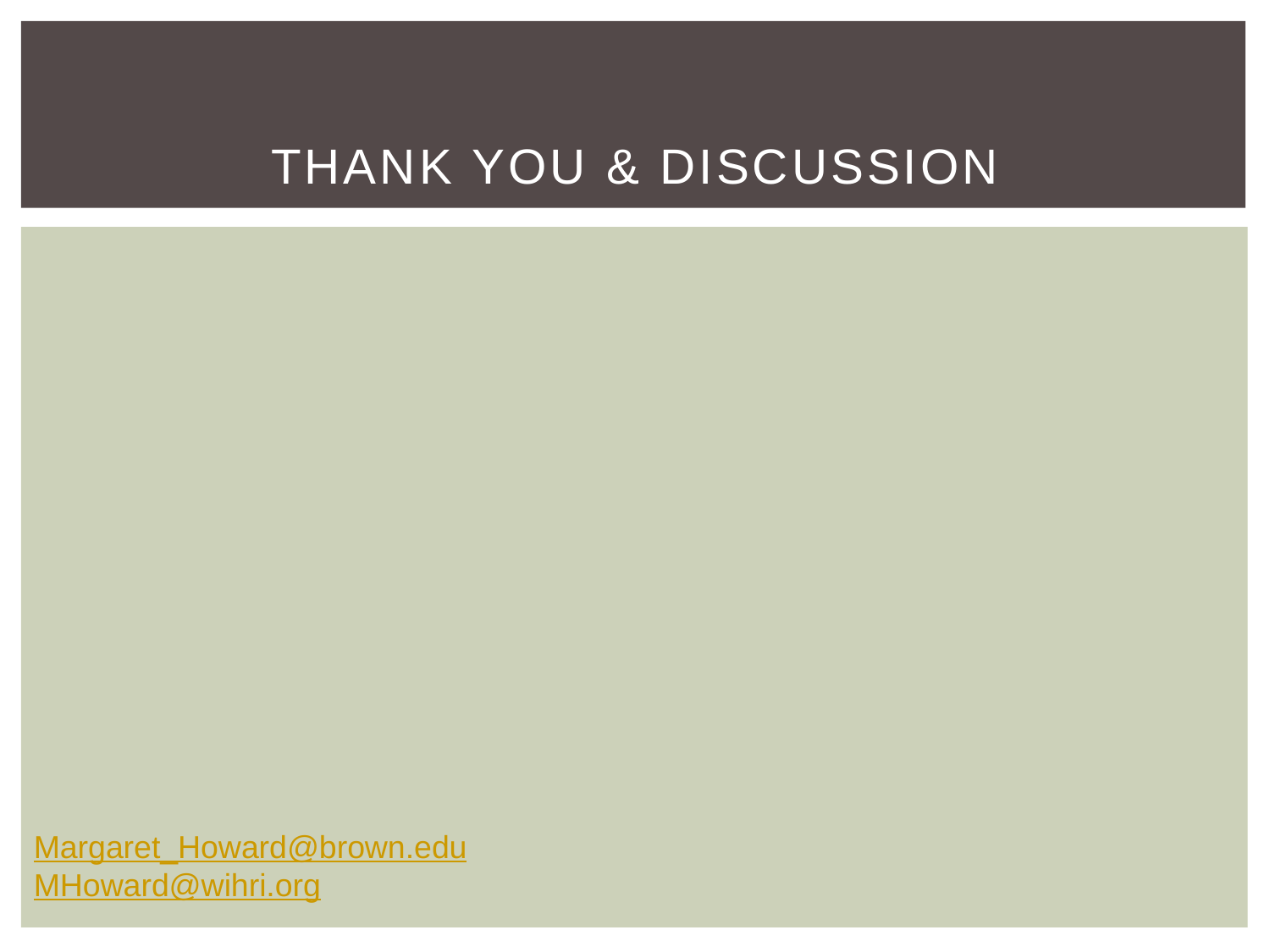

# Thank You & Discussion

Margaret_Howard@brown.edu
MHoward@wihri.org